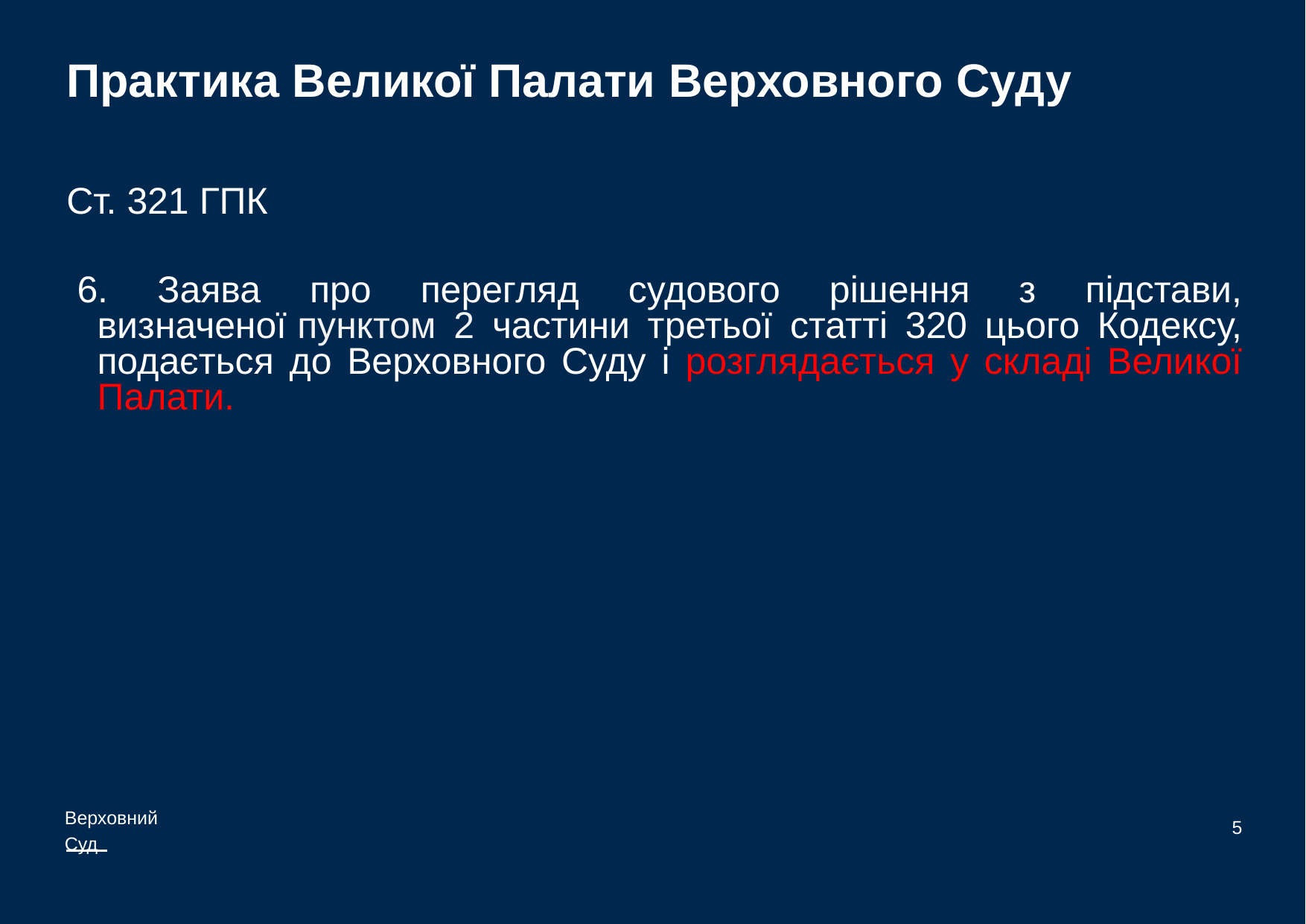

# Практика Великої Палати Верховного Суду
Ст. 321 ГПК

 6. Заява про перегляд судового рішення з підстави, визначеної пунктом 2 частини третьої статті 320 цього Кодексу, подається до Верховного Суду і розглядається у складі Великої Палати.

5